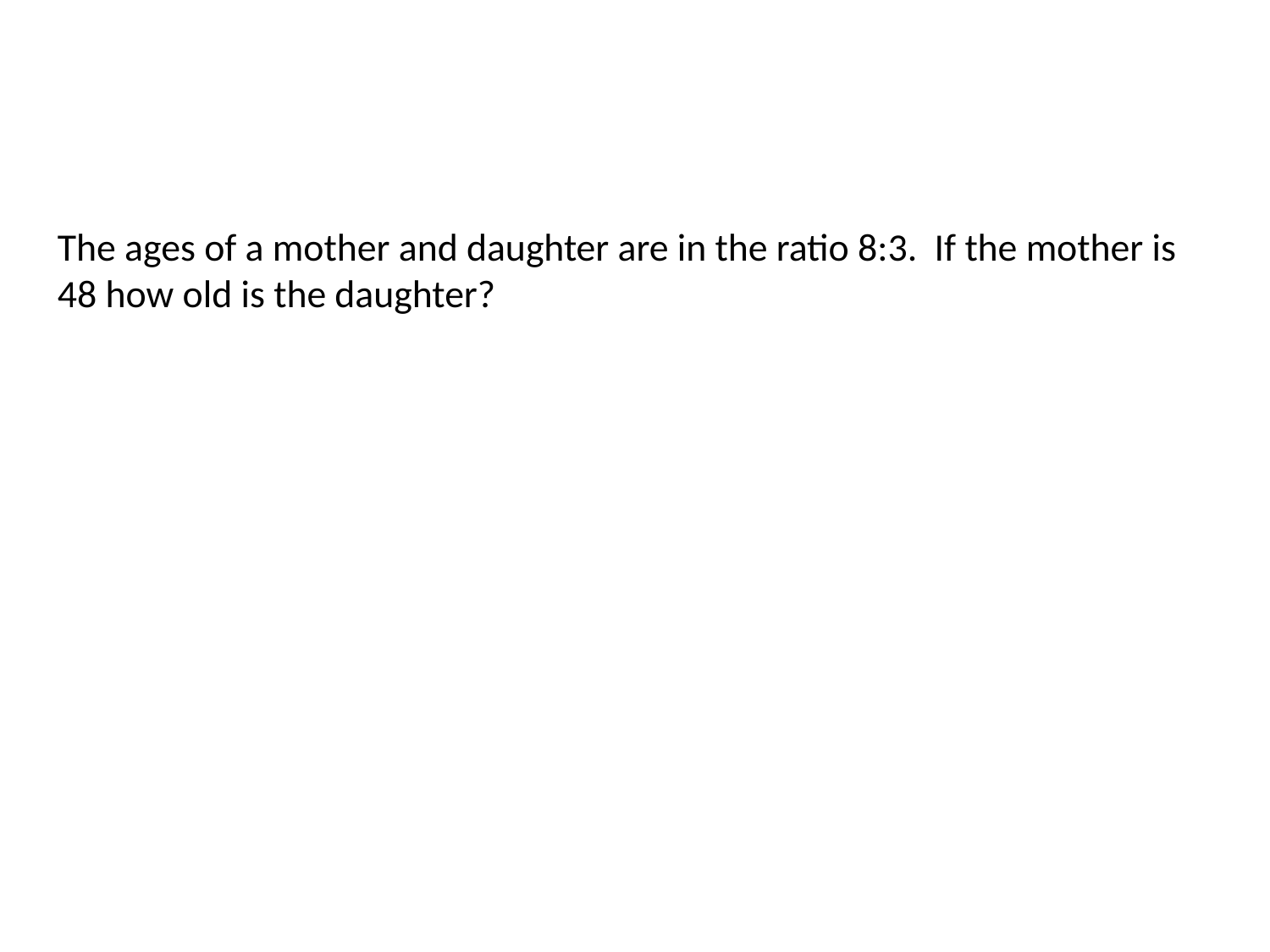

The ages of a mother and daughter are in the ratio 8:3.  If the mother is 48 how old is the daughter?